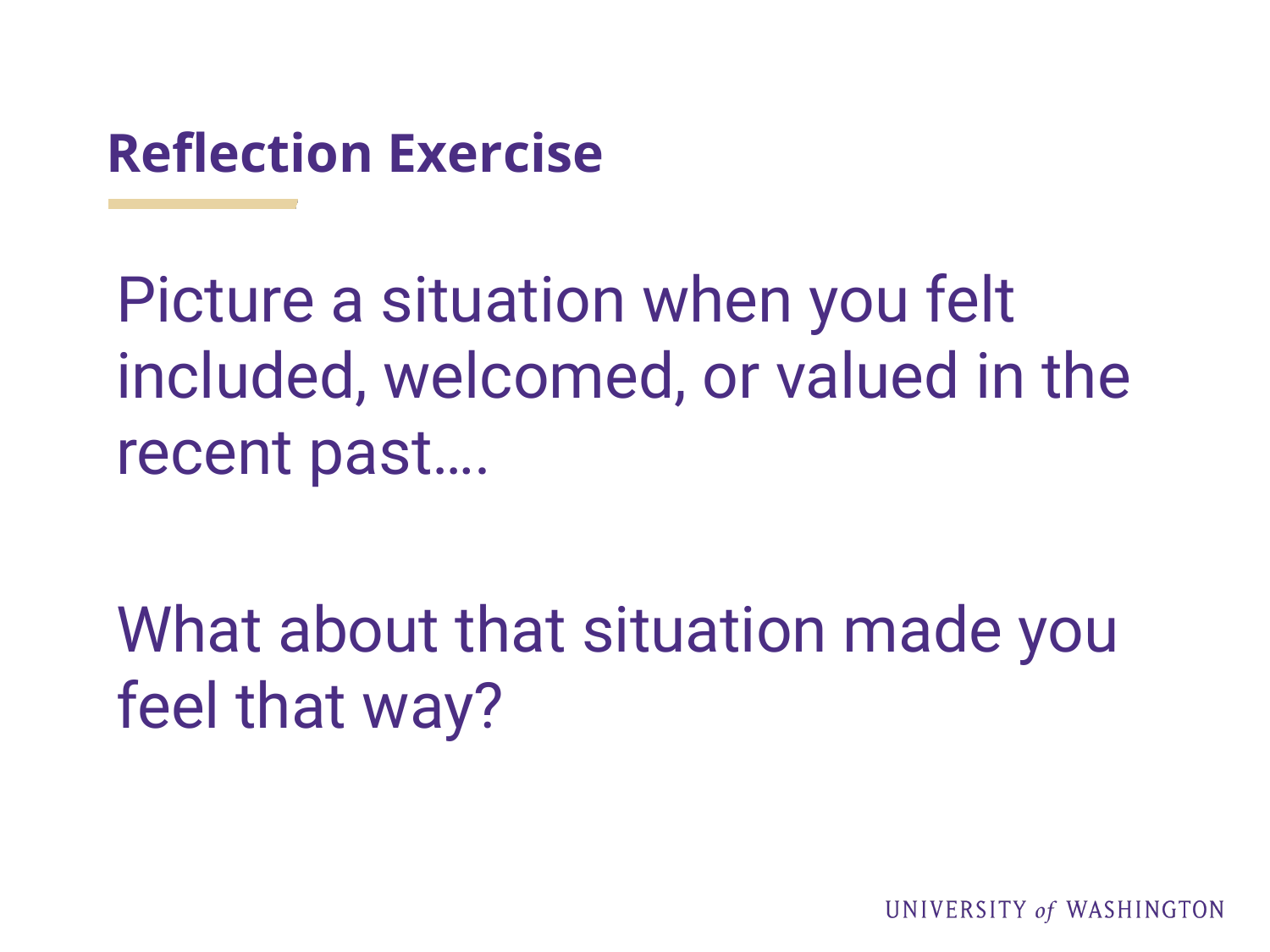

# Reflection Exercise
Picture a situation when you felt included, welcomed, or valued in the recent past….

What about that situation made you feel that way?